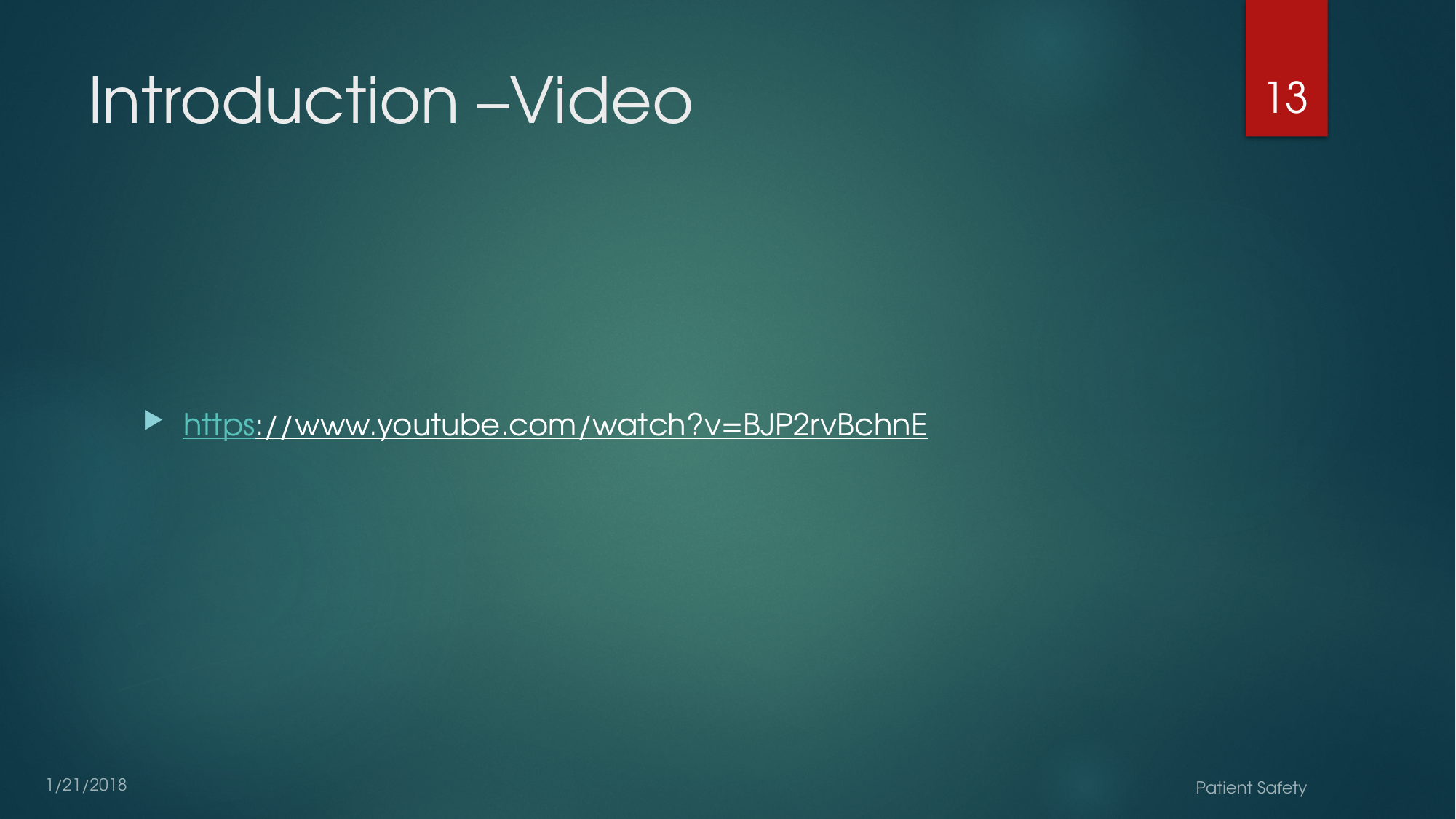

13
# Introduction –Video

https://www.youtube.com/watch?v=BJP2rvBchnE

1/21/2018
Patient Safety